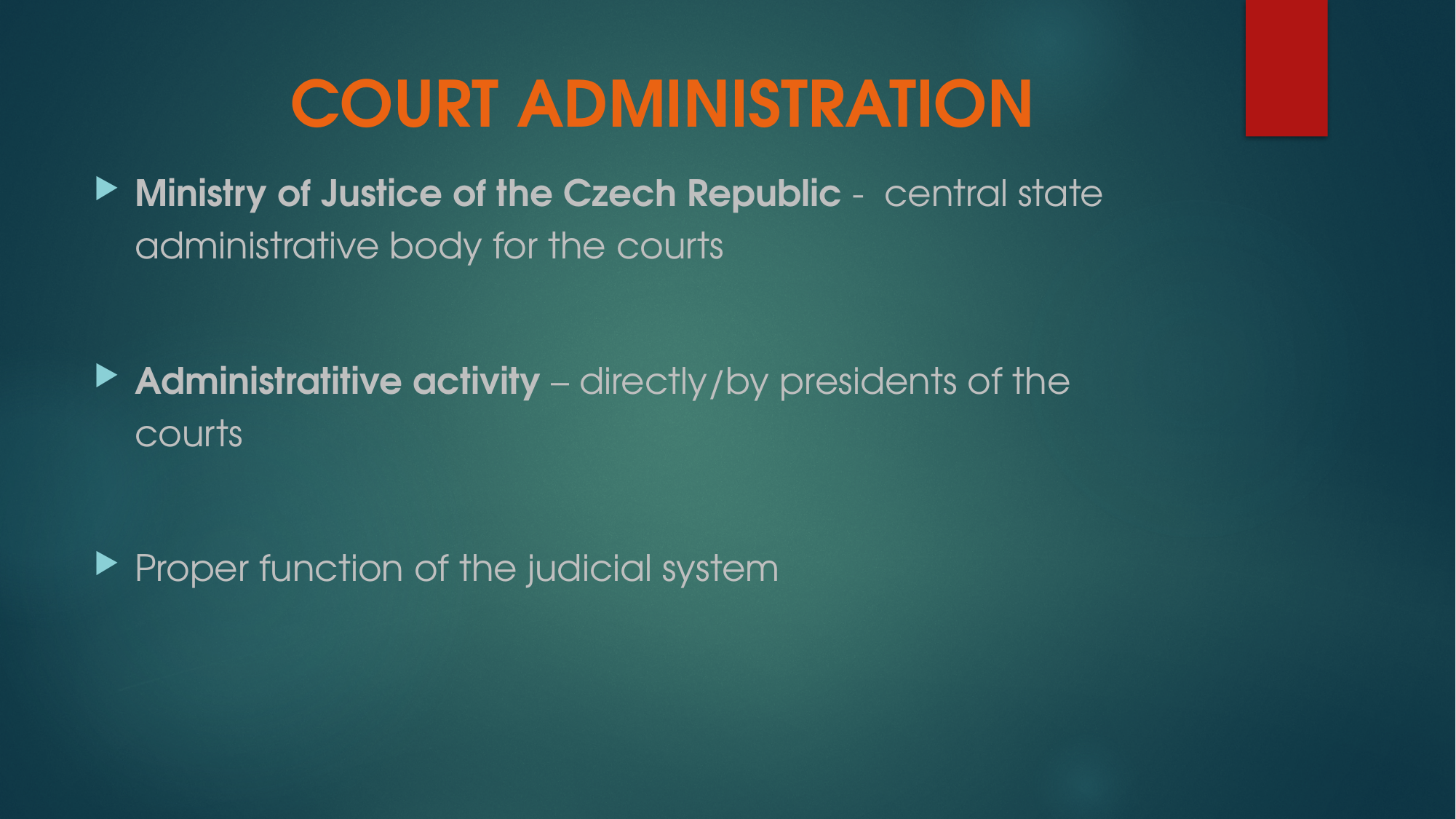

# COURT ADMINISTRATION
Ministry of Justice of the Czech Republic -  central state administrative body for the courts

Administratitive activity – directly/by presidents of the courts

Proper function of the judicial system